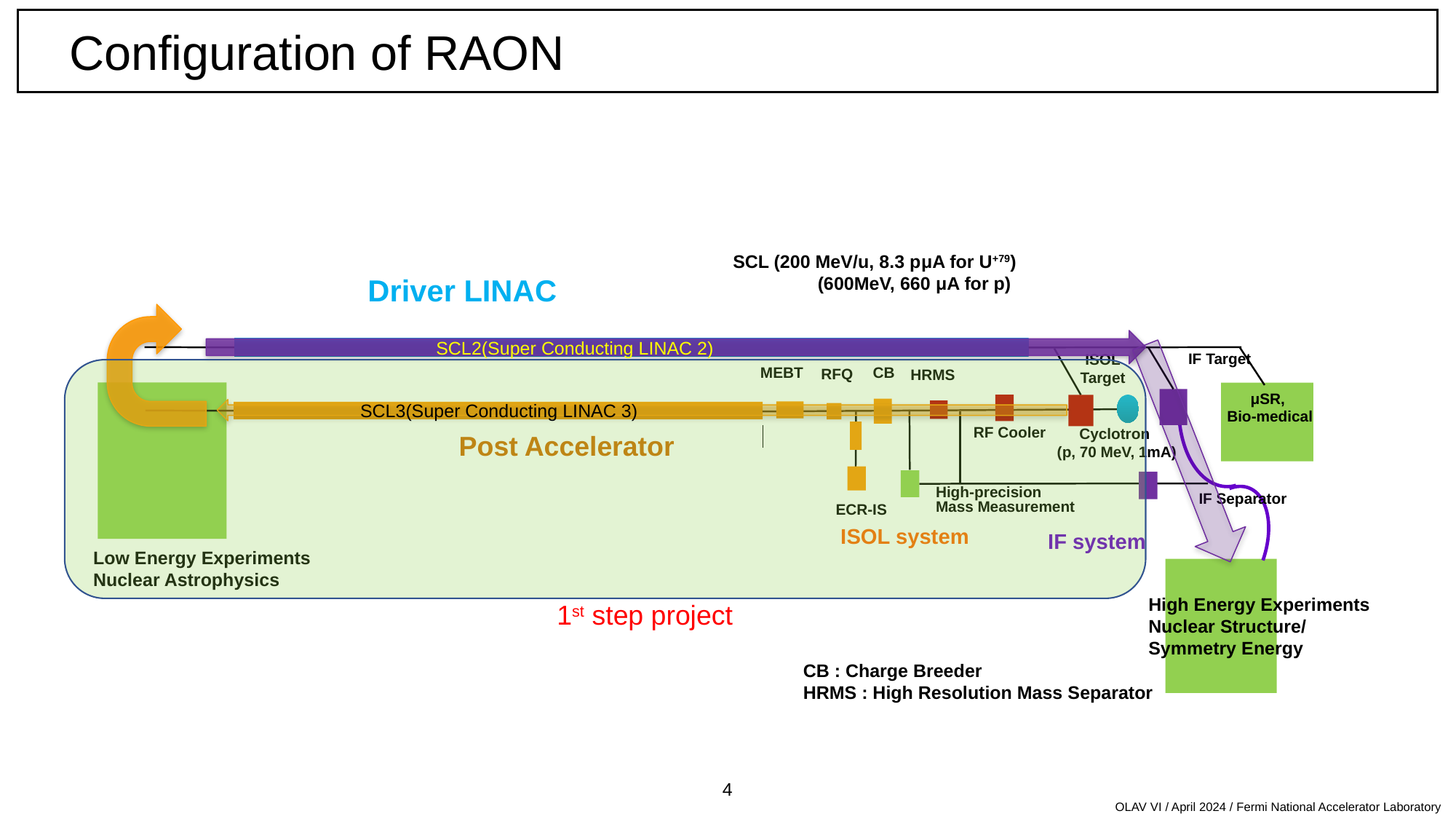

Configuration of RAON
SCL (200 MeV/u, 8.3 pμA for U+79)
(600MeV, 660 μA for p)
Driver LINAC

IF Target
ISOL
Target
MEBT
CB
RFQ
HRMS

μSR,
Bio-medical

RF Cooler
Cyclotron
(p, 70 MeV, 1mA)

Post Accelerator

High-precision
Mass Measurement
IF Separator

ECR-IS
ISOL system
IF system
Low Energy Experiments
Nuclear Astrophysics

High Energy Experiments
Nuclear Structure/
Symmetry Energy
CB : Charge Breeder
HRMS : High Resolution Mass Separator
SCL2(Super Conducting LINAC 2)

SCL3(Super Conducting LINAC 3)
1st step project
4
OLAV VI / April 2024 / Fermi National Accelerator Laboratory